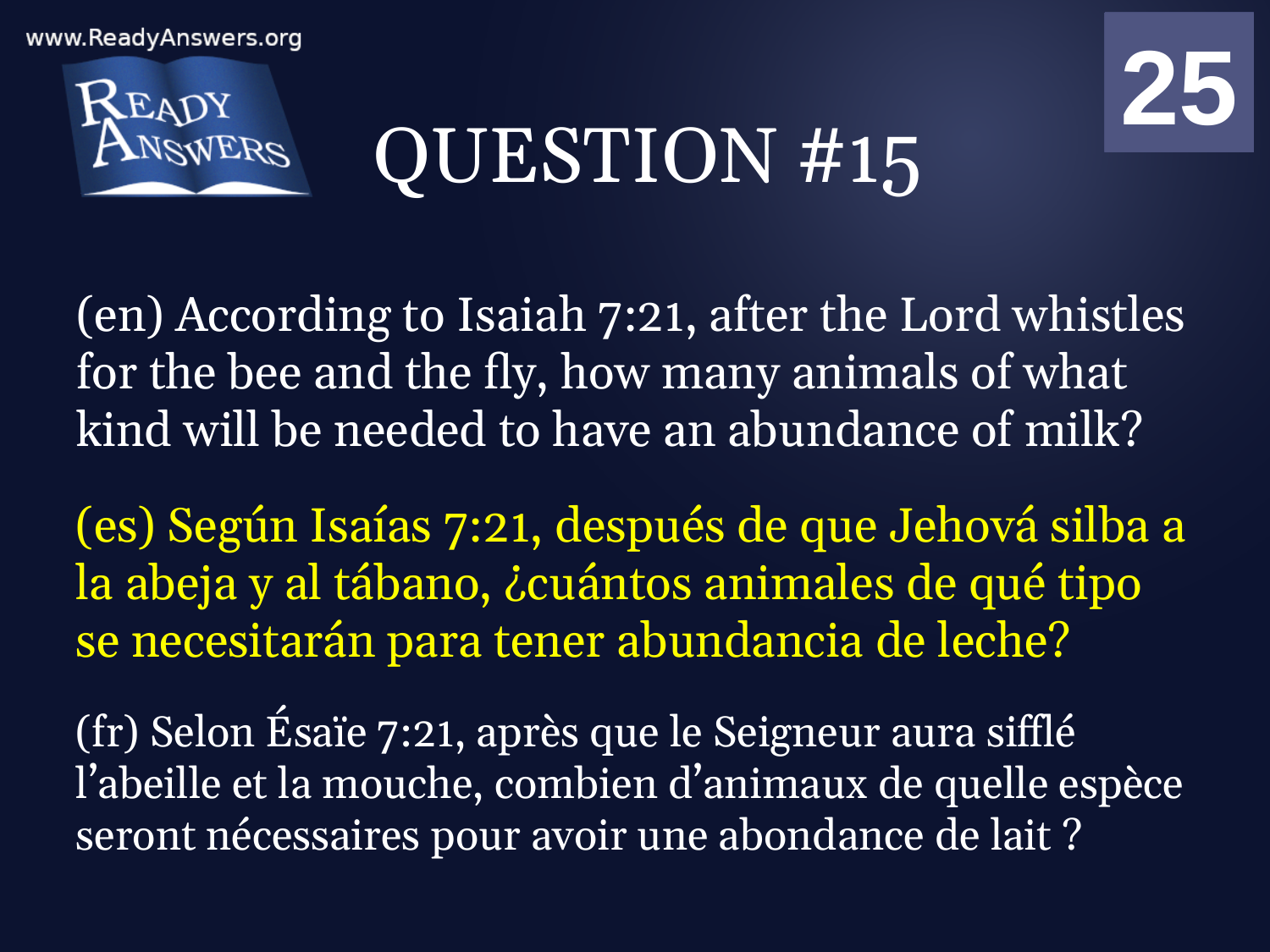

01
02
03
04
05
06
07
08
09
10
11
12
13
14
15
16
17
18
19
20
21
22
23
24
25
00
# QUESTION #15
(en) According to Isaiah 7:21, after the Lord whistles for the bee and the fly, how many animals of what kind will be needed to have an abundance of milk?
(es) Según Isaías 7:21, después de que Jehová silba a la abeja y al tábano, ¿cuántos animales de qué tipo se necesitarán para tener abundancia de leche?
(fr) Selon Ésaïe 7:21, après que le Seigneur aura sifflé l’abeille et la mouche, combien d’animaux de quelle espèce seront nécessaires pour avoir une abondance de lait ?